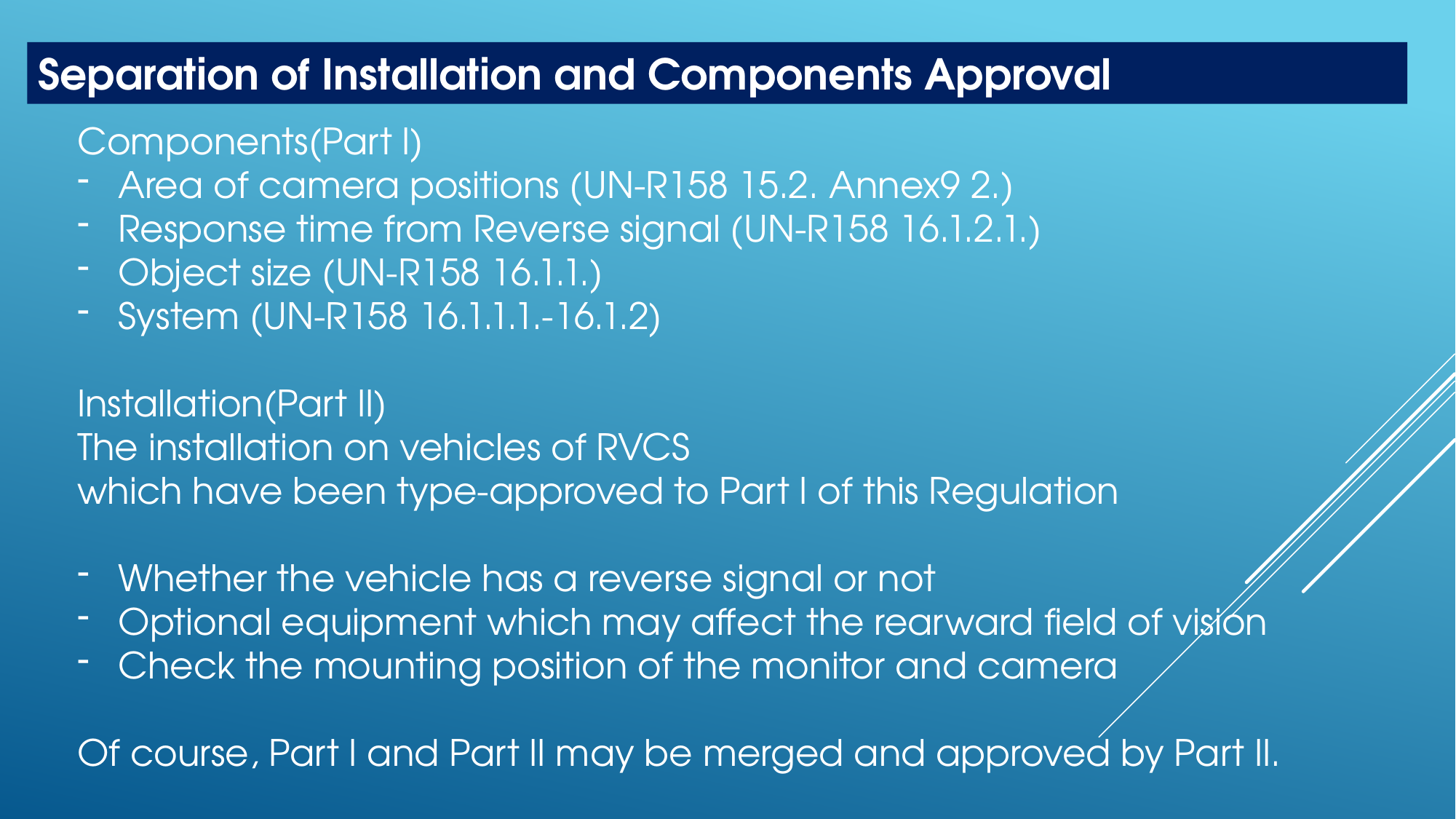

Separation of Installation and Components Approval
Components(Part I)
Area of camera positions (UN-R158 15.2. Annex9 2.)
Response time from Reverse signal (UN-R158 16.1.2.1.)
Object size (UN-R158 16.1.1.)
System (UN-R158 16.1.1.1.-16.1.2)

Installation(Part II)
The installation on vehicles of RVCS
which have been type-approved to Part I of this Regulation

Whether the vehicle has a reverse signal or not
Optional equipment which may affect the rearward field of vision
Check the mounting position of the monitor and camera

Of course, Part I and Part II may be merged and approved by Part II.